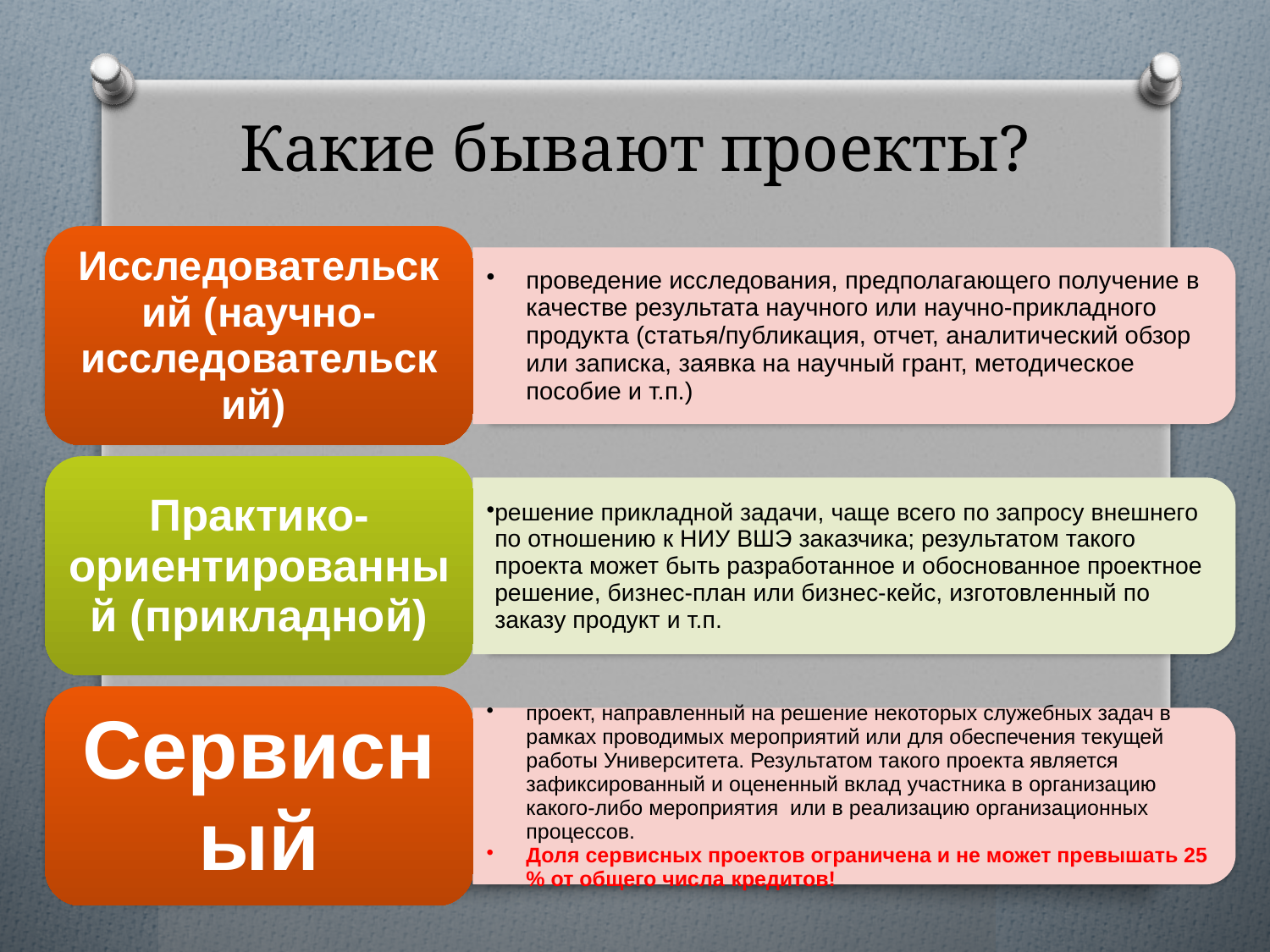

# Какие бывают проекты?
Исследовательский (научно-исследовательский)
проведение исследования, предполагающего получение в качестве результата научного или научно-прикладного продукта (статья/публикация, отчет, аналитический обзор или записка, заявка на научный грант, методическое пособие и т.п.)
Практико-ориентированный (прикладной)
решение прикладной задачи, чаще всего по запросу внешнего по отношению к НИУ ВШЭ заказчика; результатом такого проекта может быть разработанное и обоснованное проектное решение, бизнес-план или бизнес-кейс, изготовленный по заказу продукт и т.п.
Сервисный
Доля сервисных проектов ограничена и не может превышать 25 % от общего числа кредитов!
2017-18 учебный год, НИУ ВШЭ
24